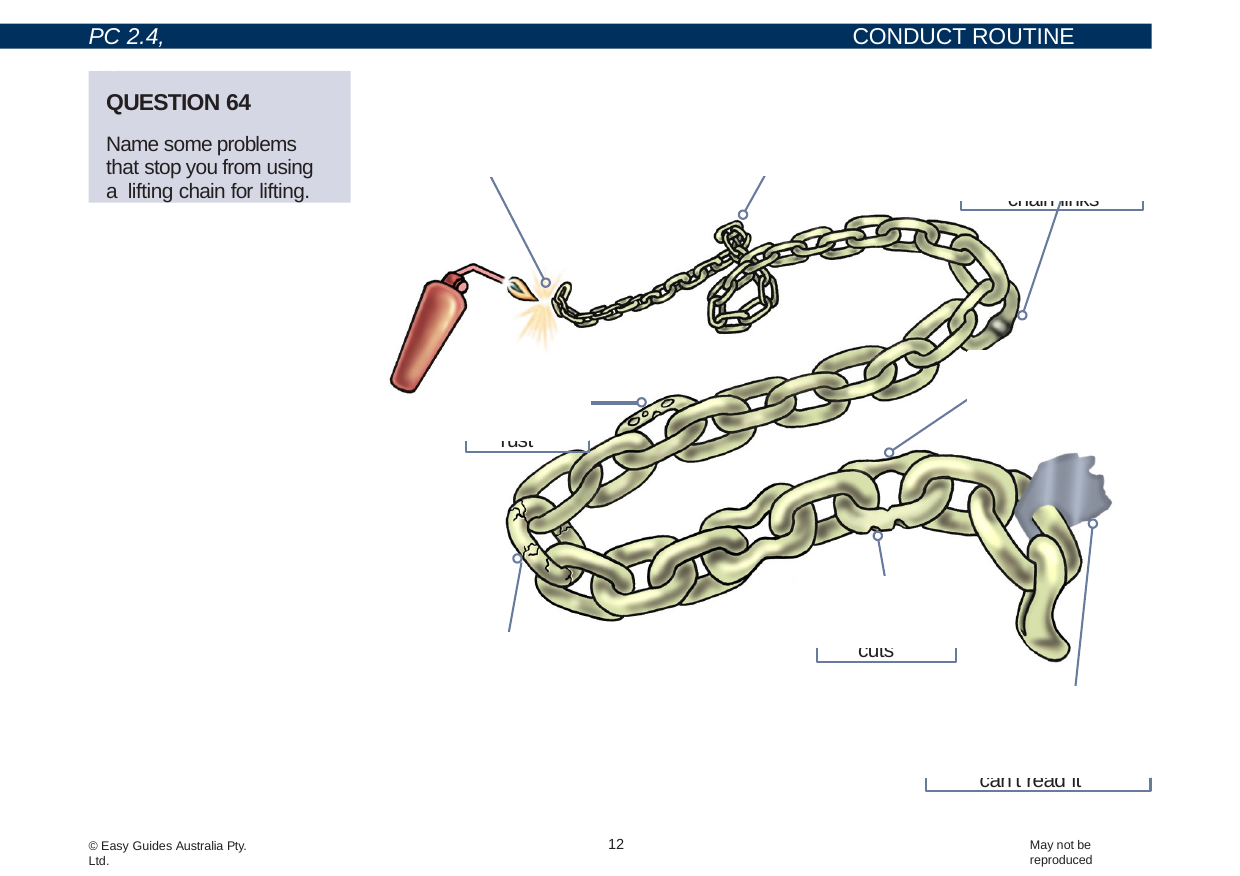

PC 2.4, 2.5
CONDUCT ROUTINE CHECKS
QUESTION 64
Name some problems  that stop you from using a  lifting chain for lifting.

Locked or stretched  chain links

Heat damage

Twisted, kinked or knotted

Link has more  than 10% wear in  the diameter

Pitting and  or rust

Gouge marks  or cuts

Cracks or spot welds

The label/tag is missing,  damaged or you
can’t read it
12
May not be reproduced
© Easy Guides Australia Pty. Ltd.